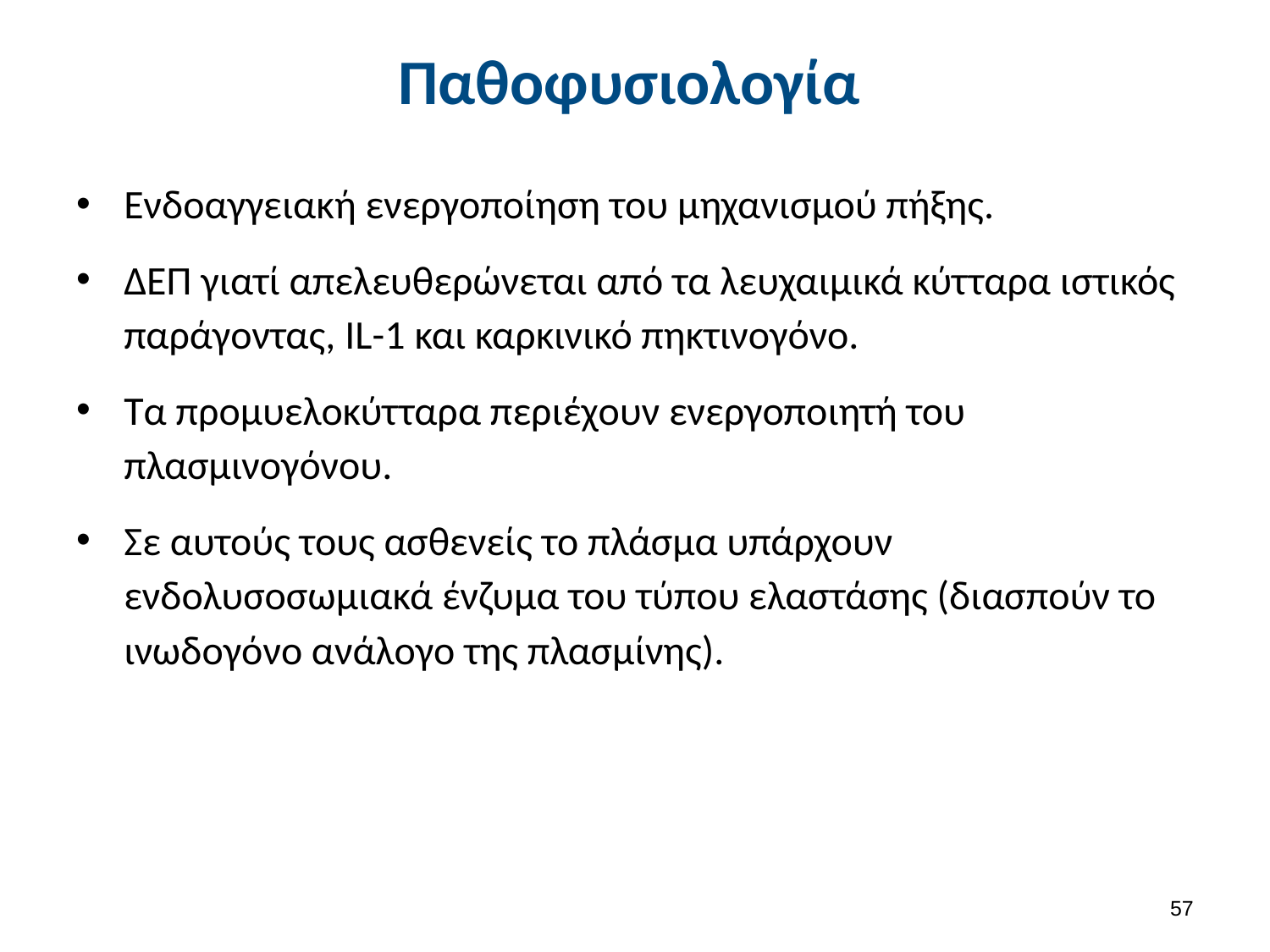

# Παθοφυσιολογία
Ενδοαγγειακή ενεργοποίηση του μηχανισμού πήξης.
ΔΕΠ γιατί απελευθερώνεται από τα λευχαιμικά κύτταρα ιστικός παράγοντας, IL-1 και καρκινικό πηκτινογόνο.
Τα προμυελοκύτταρα περιέχουν ενεργοποιητή του πλασμινογόνου.
Σε αυτούς τους ασθενείς το πλάσμα υπάρχουν ενδολυσοσωμιακά ένζυμα του τύπου ελαστάσης (διασπούν το ινωδογόνο ανάλογο της πλασμίνης).

57